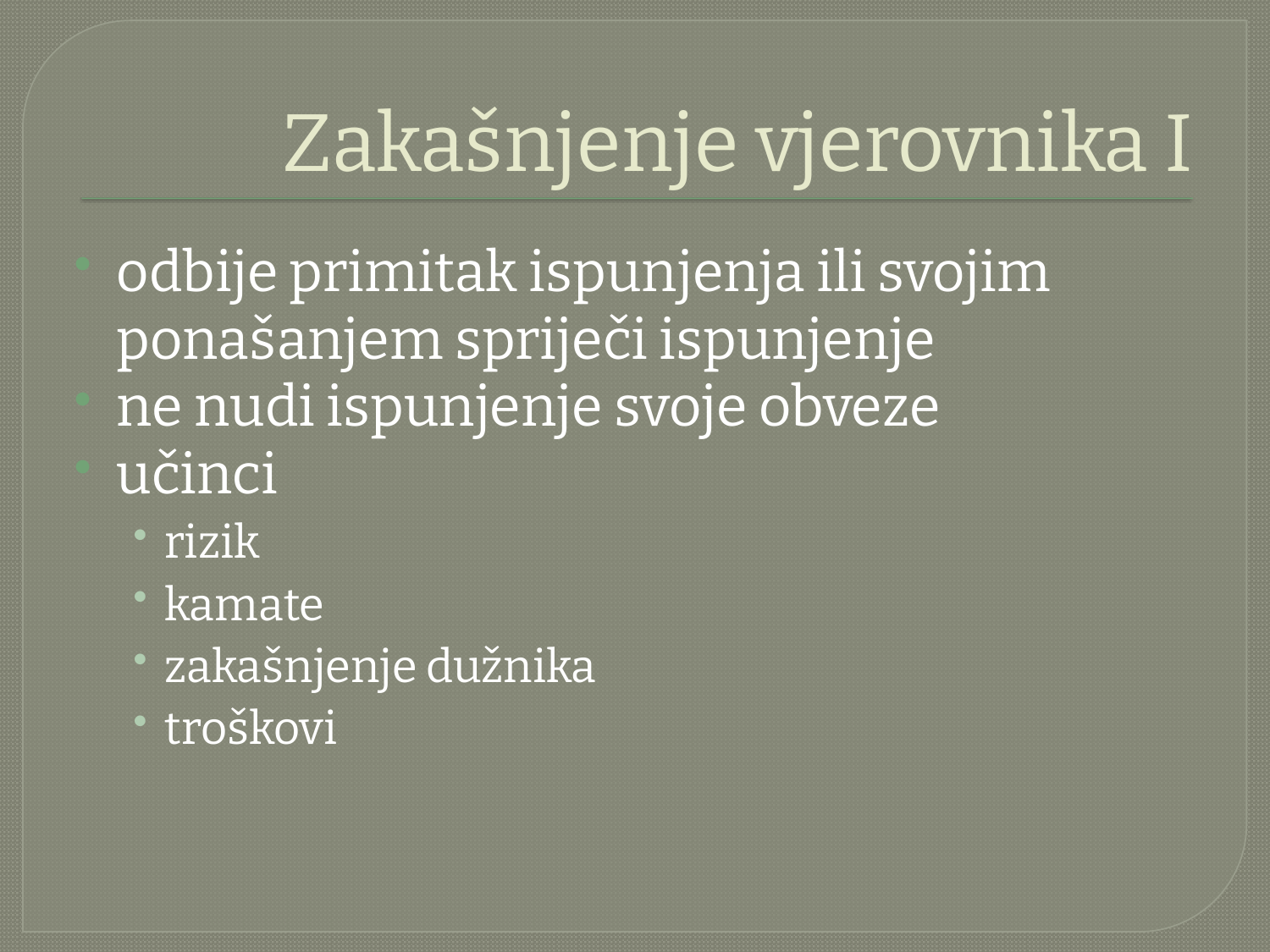

# Zakašnjenje vjerovnika I
odbije primitak ispunjenja ili svojim ponašanjem spriječi ispunjenje
ne nudi ispunjenje svoje obveze
učinci
rizik
kamate
zakašnjenje dužnika
troškovi